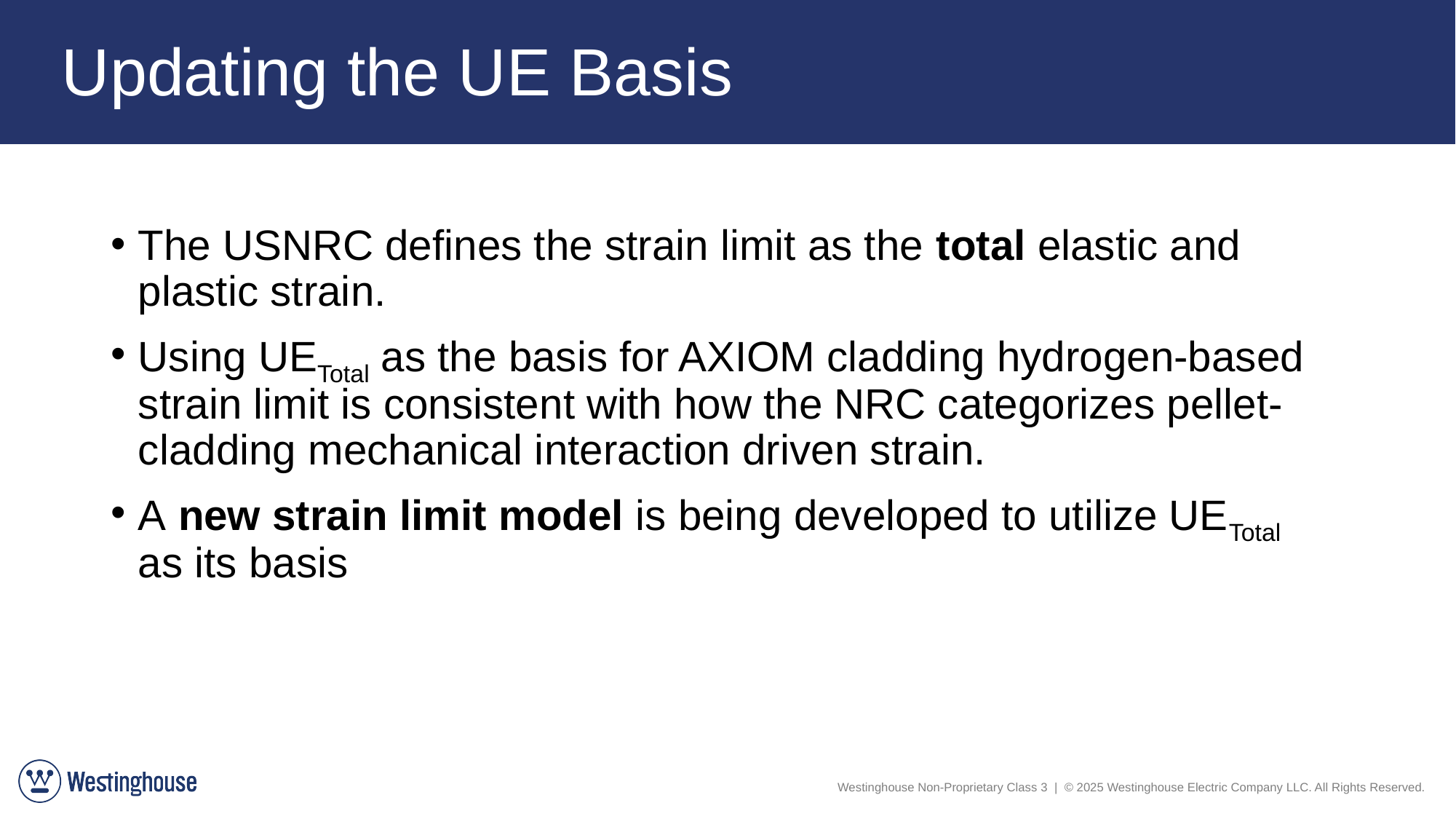

# Updating the UE Basis
The USNRC defines the strain limit as the total elastic and plastic strain.
Using UETotal as the basis for AXIOM cladding hydrogen-based strain limit is consistent with how the NRC categorizes pellet-cladding mechanical interaction driven strain.
A new strain limit model is being developed to utilize UETotal as its basis